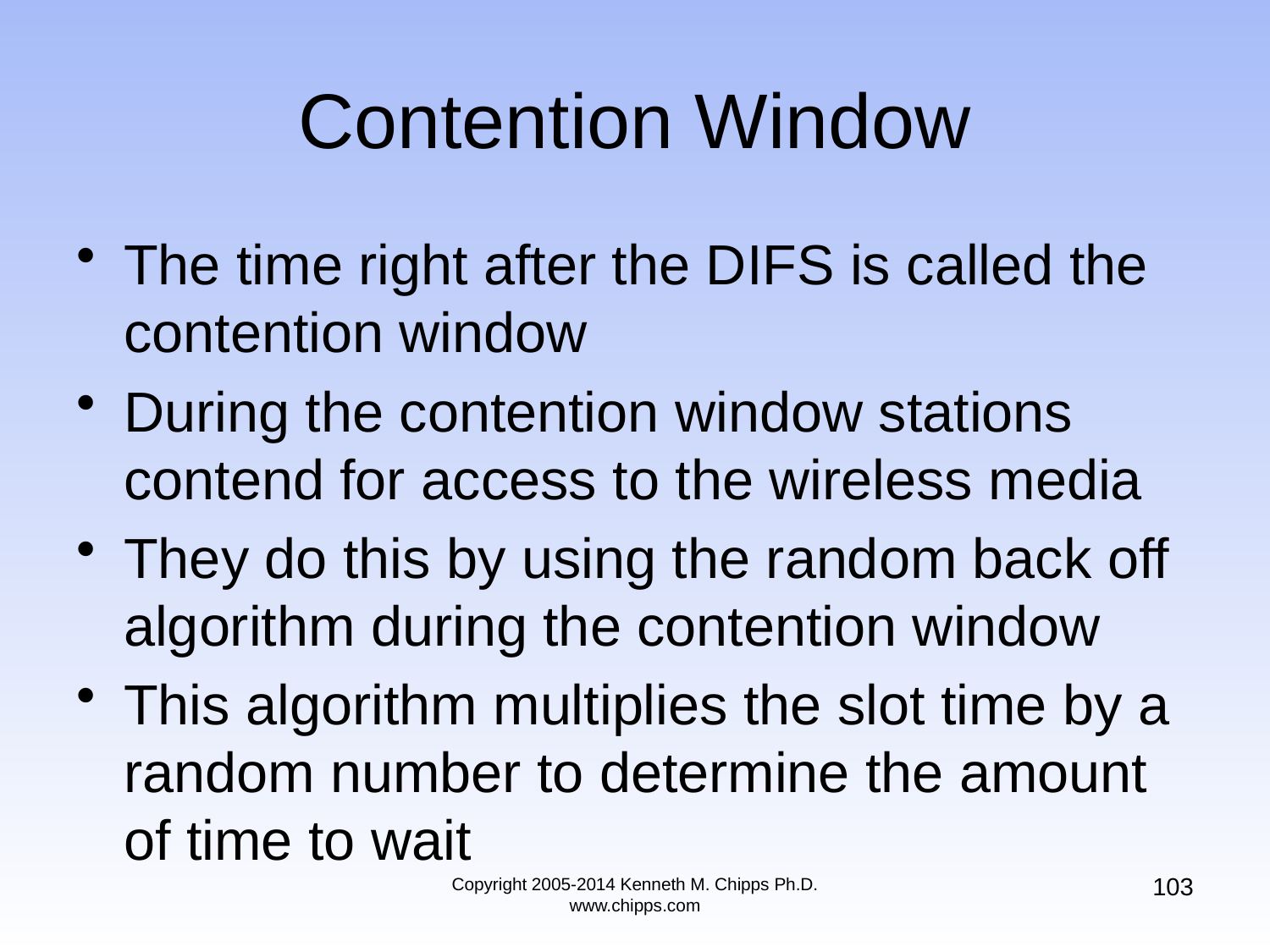

# Contention Window
The time right after the DIFS is called the contention window
During the contention window stations contend for access to the wireless media
They do this by using the random back off algorithm during the contention window
This algorithm multiplies the slot time by a random number to determine the amount of time to wait
103
Copyright 2005-2014 Kenneth M. Chipps Ph.D. www.chipps.com